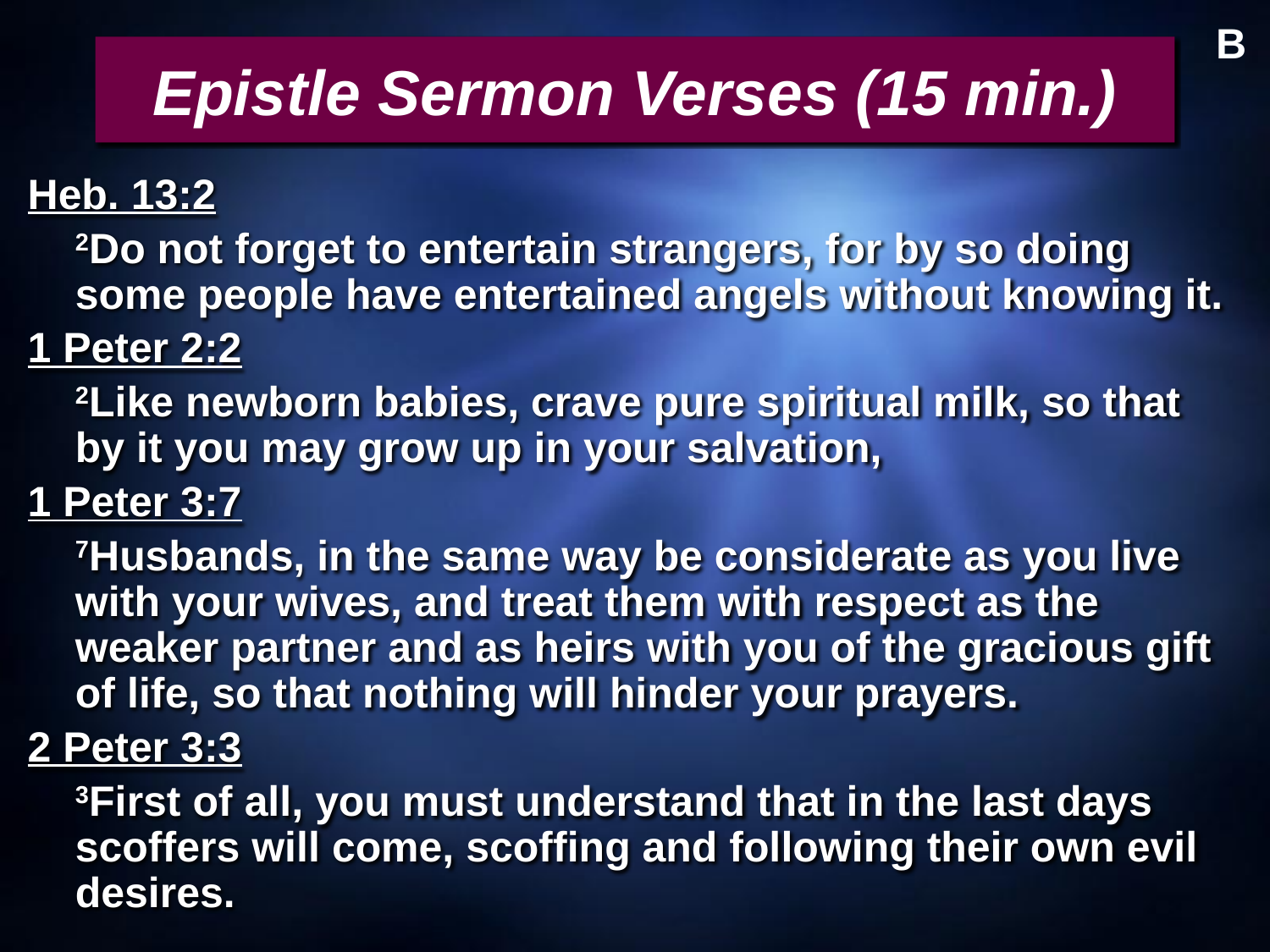

B
# Epistle Sermon Verses (15 min.)
Heb. 13:2
	2Do not forget to entertain strangers, for by so doing some people have entertained angels without knowing it.
1 Peter 2:2
	2Like newborn babies, crave pure spiritual milk, so that by it you may grow up in your salvation,
1 Peter 3:7
	7Husbands, in the same way be considerate as you live with your wives, and treat them with respect as the weaker partner and as heirs with you of the gracious gift of life, so that nothing will hinder your prayers.
2 Peter 3:3
	3First of all, you must understand that in the last days scoffers will come, scoffing and following their own evil desires.